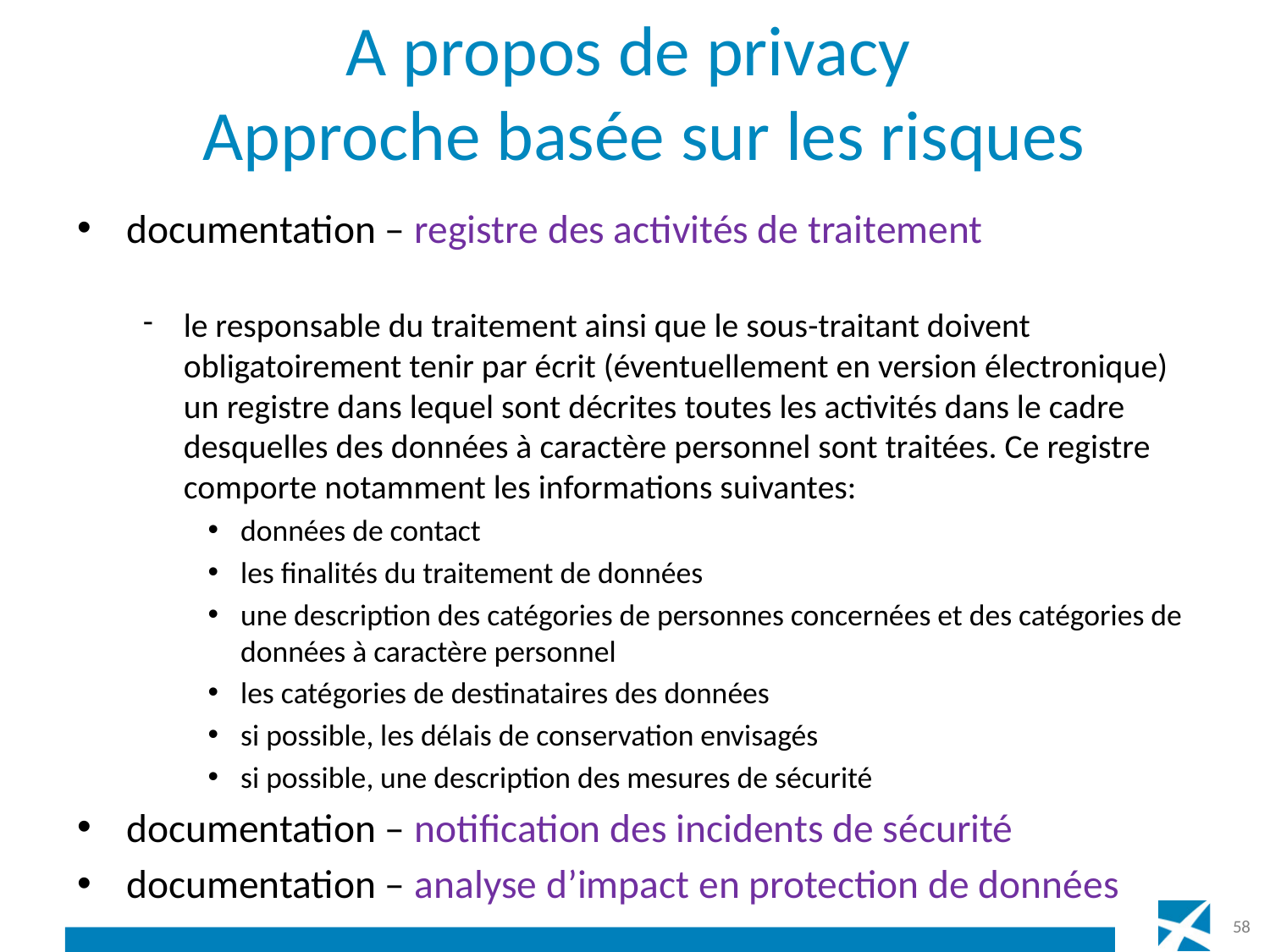

# A propos de privacy Approche basée sur les risques
documentation – registre des activités de traitement

le responsable du traitement ainsi que le sous-traitant doivent obligatoirement tenir par écrit (éventuellement en version électronique) un registre dans lequel sont décrites toutes les activités dans le cadre desquelles des données à caractère personnel sont traitées. Ce registre comporte notamment les informations suivantes:
données de contact
les finalités du traitement de données
une description des catégories de personnes concernées et des catégories de données à caractère personnel
les catégories de destinataires des données
si possible, les délais de conservation envisagés
si possible, une description des mesures de sécurité
documentation – notification des incidents de sécurité
documentation – analyse d’impact en protection de données

58